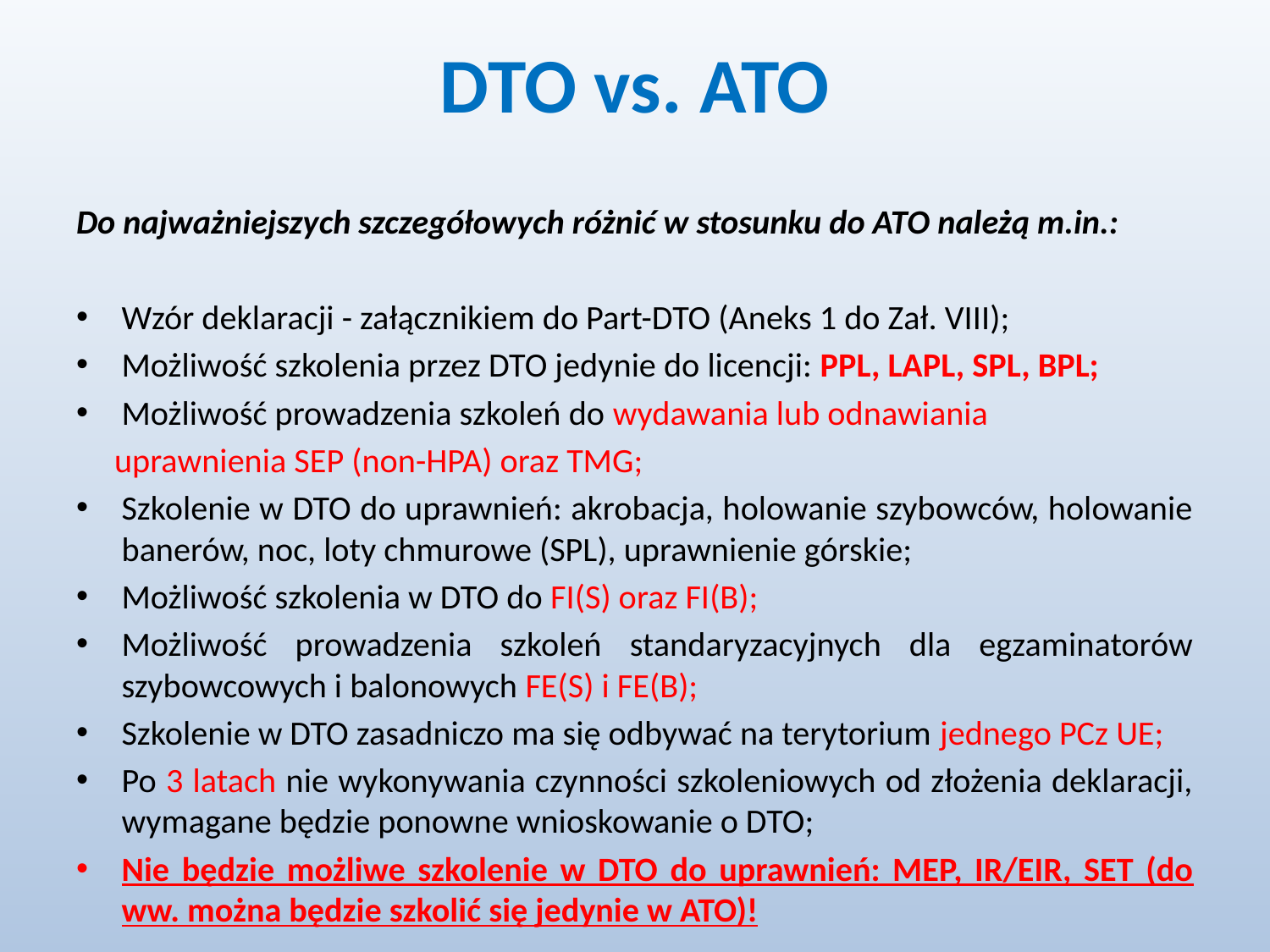

# DTO vs. ATO

Do najważniejszych szczegółowych różnić w stosunku do ATO należą m.in.:

Wzór deklaracji - załącznikiem do Part-DTO (Aneks 1 do Zał. VIII);
Możliwość szkolenia przez DTO jedynie do licencji: PPL, LAPL, SPL, BPL;
Możliwość prowadzenia szkoleń do wydawania lub odnawiania
     uprawnienia SEP (non-HPA) oraz TMG;
Szkolenie w DTO do uprawnień: akrobacja, holowanie szybowców, holowanie banerów, noc, loty chmurowe (SPL), uprawnienie górskie;
Możliwość szkolenia w DTO do FI(S) oraz FI(B);
Możliwość prowadzenia szkoleń standaryzacyjnych dla egzaminatorów szybowcowych i balonowych FE(S) i FE(B);
Szkolenie w DTO zasadniczo ma się odbywać na terytorium jednego PCz UE;
Po 3 latach nie wykonywania czynności szkoleniowych od złożenia deklaracji, wymagane będzie ponowne wnioskowanie o DTO;
Nie będzie możliwe szkolenie w DTO do uprawnień: MEP, IR/EIR, SET (do ww. można będzie szkolić się jedynie w ATO)!